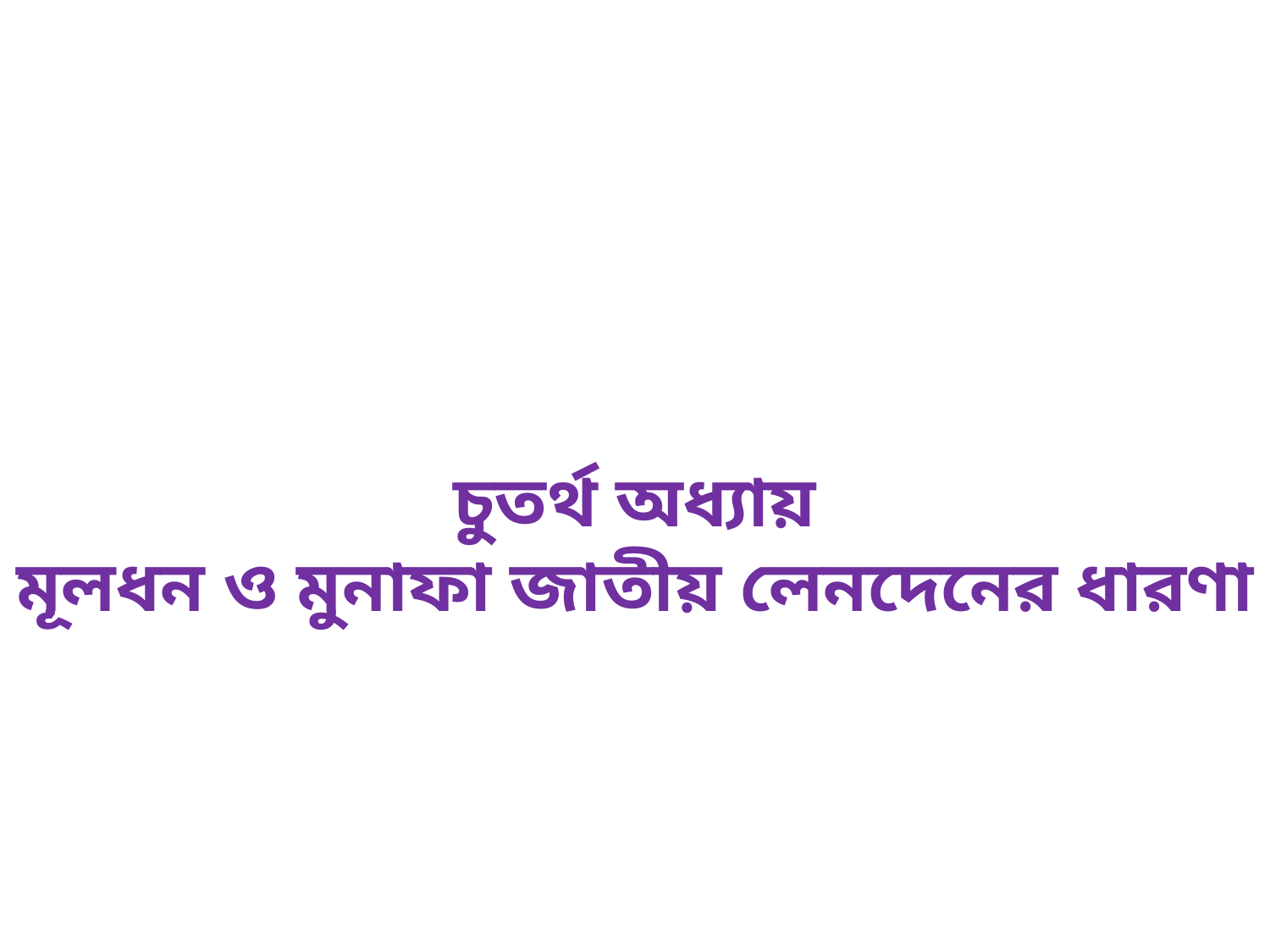

চুতর্থ অধ্যায়
মূলধন ও মুনাফা জাতীয় লেনদেনের ধারণা